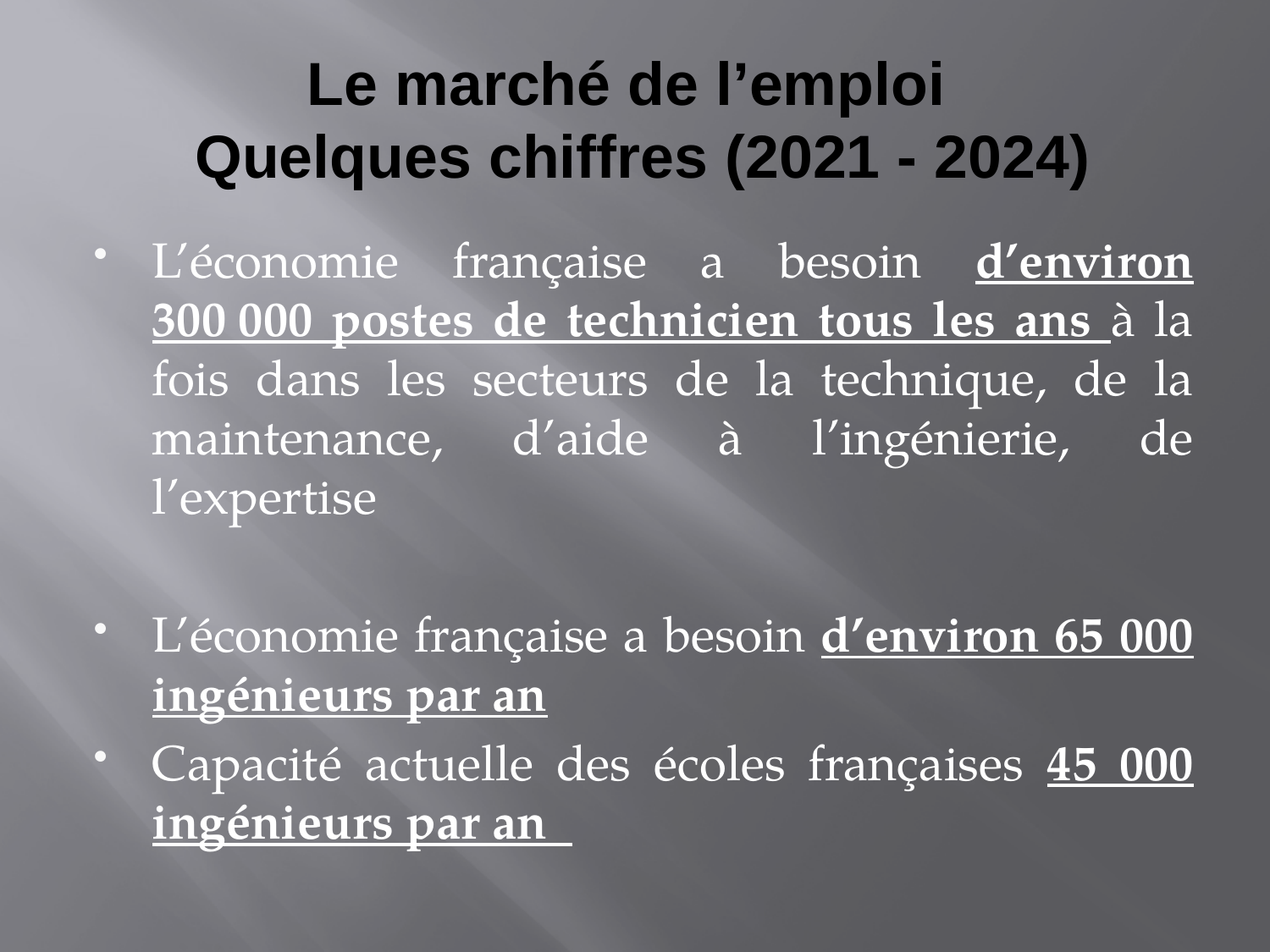

# Le marché de l’emploi Quelques chiffres (2021 - 2024)
L’économie française a besoin d’environ 300 000 postes de technicien tous les ans à la fois dans les secteurs de la technique, de la maintenance, d’aide à l’ingénierie, de l’expertise

L’économie française a besoin d’environ 65 000 ingénieurs par an
Capacité actuelle des écoles françaises 45 000 ingénieurs par an